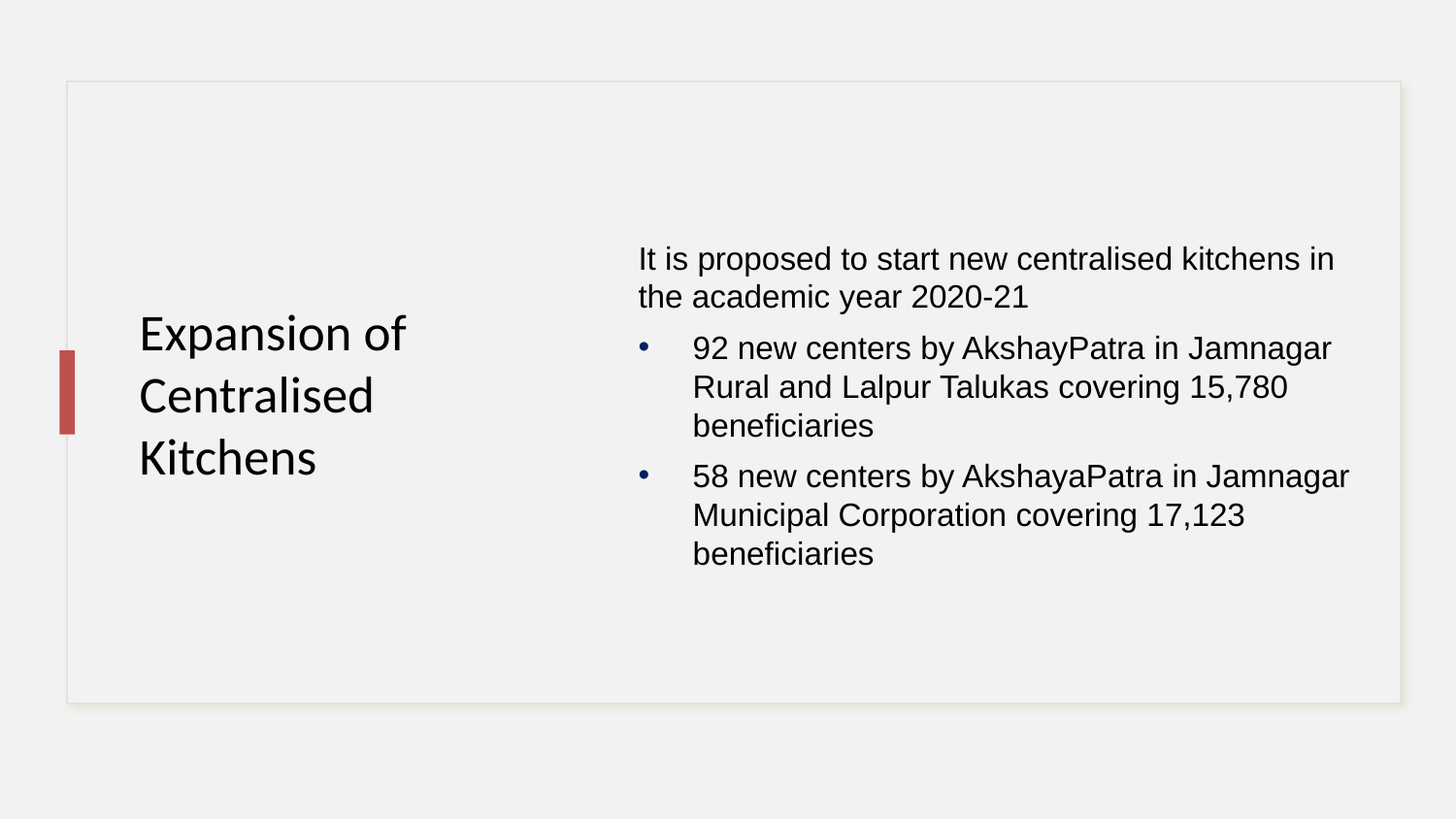

# Expansion of Centralised Kitchens
It is proposed to start new centralised kitchens in the academic year 2020-21
92 new centers by AkshayPatra in Jamnagar Rural and Lalpur Talukas covering 15,780 beneficiaries
58 new centers by AkshayaPatra in Jamnagar Municipal Corporation covering 17,123 beneficiaries